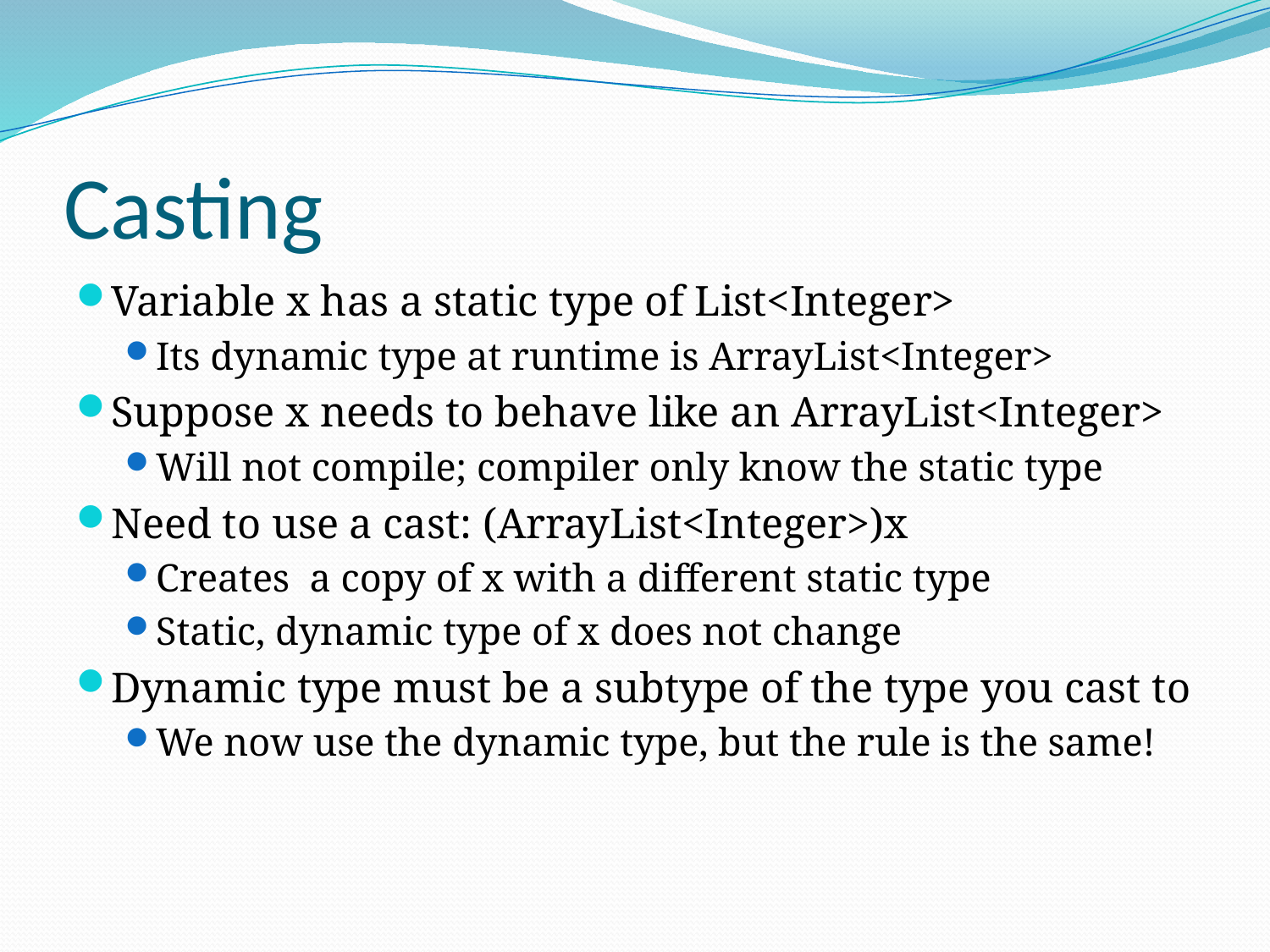

# Casting
Variable x has a static type of List<Integer>
Its dynamic type at runtime is ArrayList<Integer>
Suppose x needs to behave like an ArrayList<Integer>
Will not compile; compiler only know the static type
Need to use a cast: (ArrayList<Integer>)x
Creates  a copy of x with a different static type
Static, dynamic type of x does not change
Dynamic type must be a subtype of the type you cast to
We now use the dynamic type, but the rule is the same!